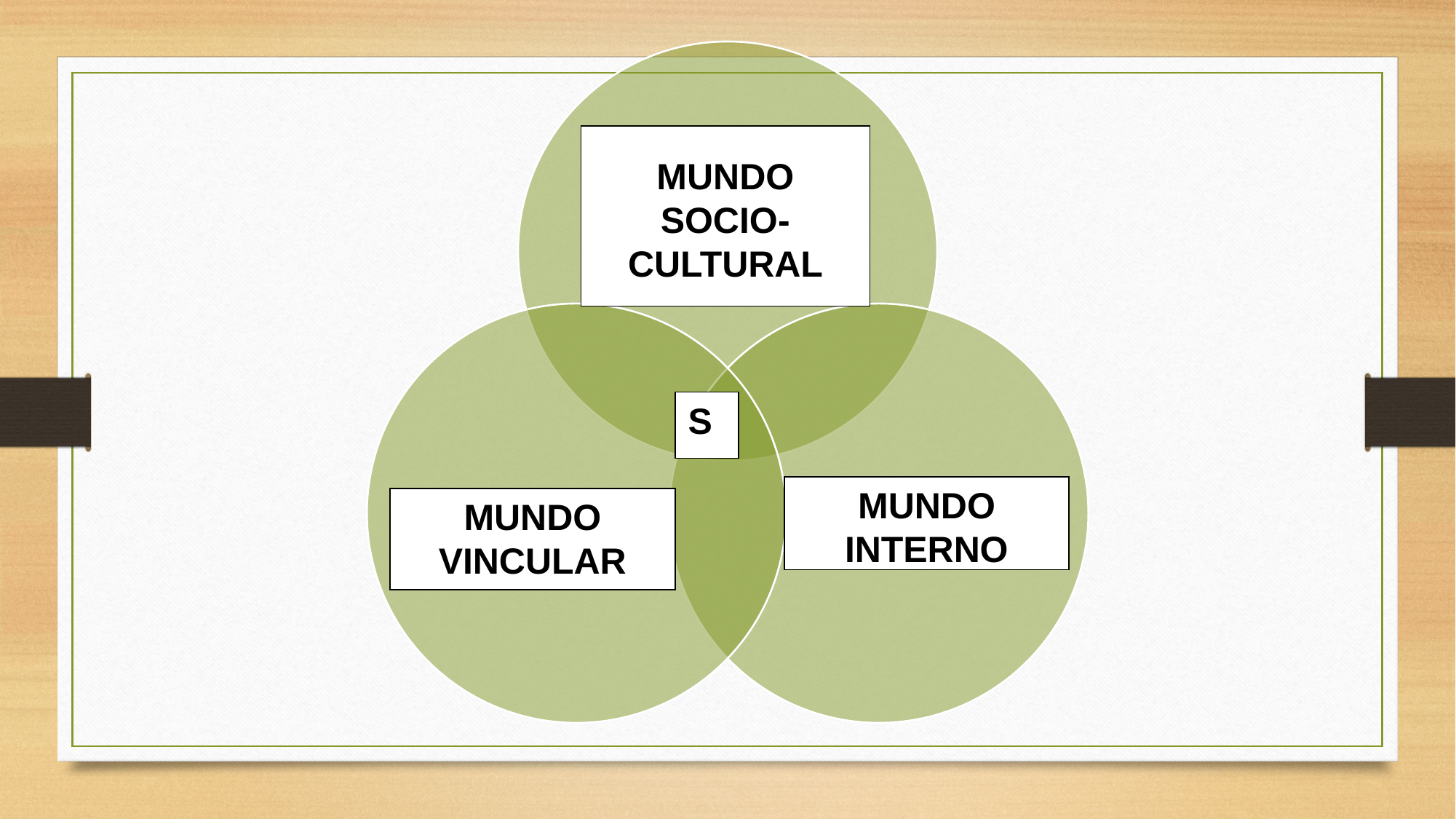

MUNDO SOCIO-CULTURAL
S
MUNDO INTERNO
MUNDO VINCULAR